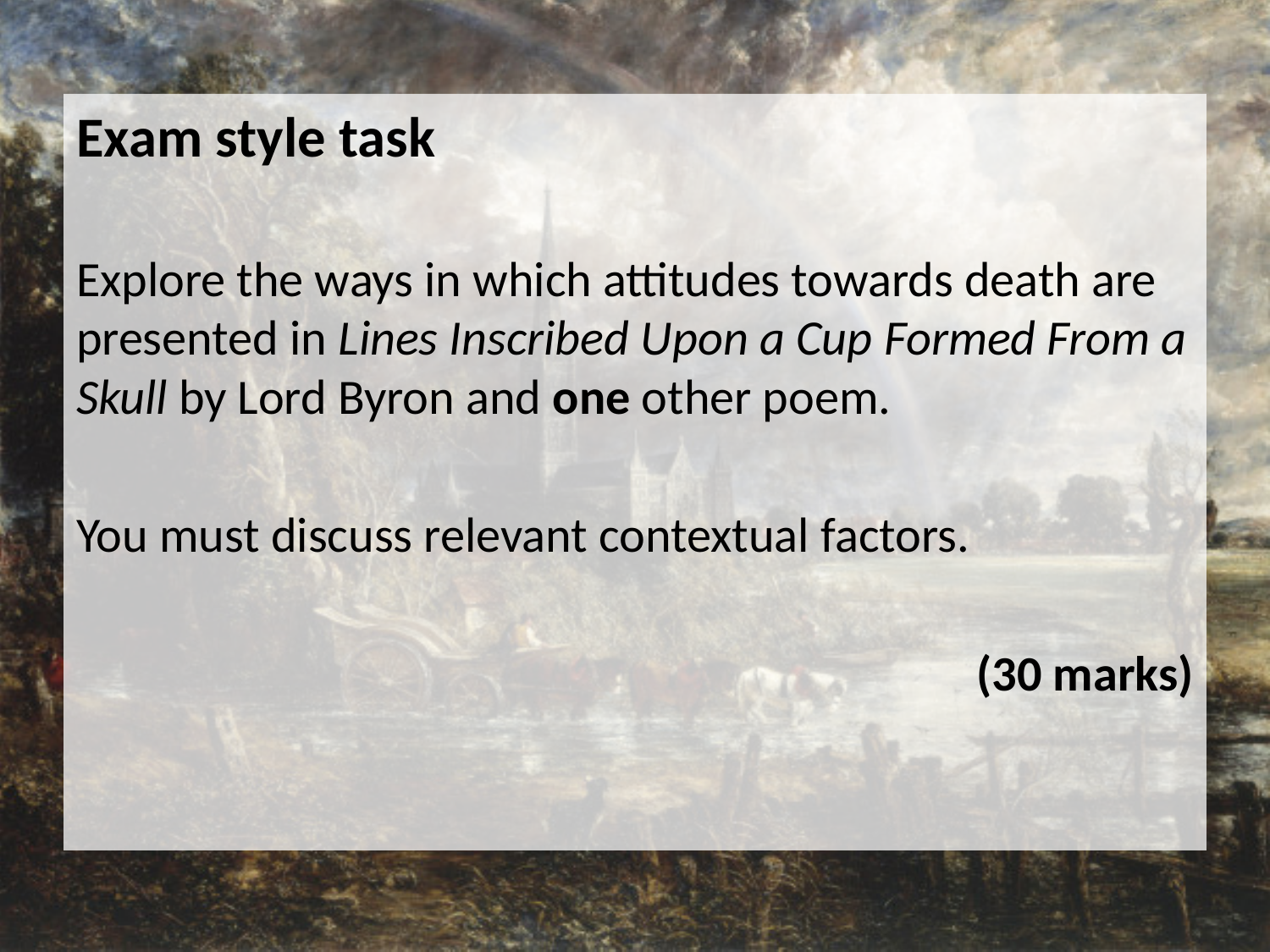

Exam style task

Explore the ways in which attitudes towards death are presented in Lines Inscribed Upon a Cup Formed From a Skull by Lord Byron and one other poem.

You must discuss relevant contextual factors.

(30 marks)